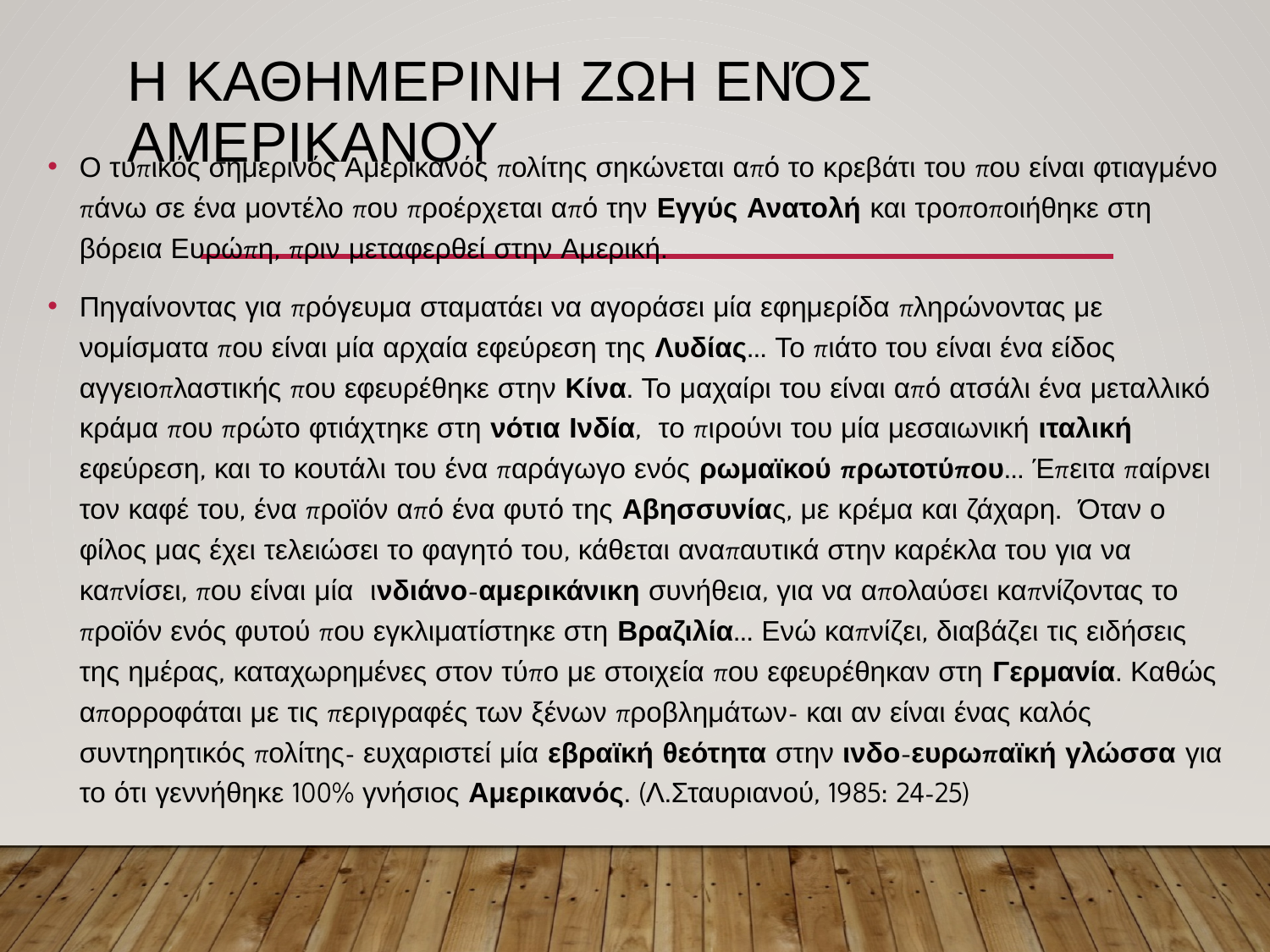

# Η καθημερινη ζωη ενός αμερικανου
Ο τυπικός σημερινός Αμερικανός πολίτης σηκώνεται από το κρεβάτι του που είναι φτιαγμένο πάνω σε ένα μοντέλο που προέρχεται από την Εγγύς Ανατολή και τροποποιήθηκε στη βόρεια Ευρώπη, πριν μεταφερθεί στην Αμερική.
Πηγαίνοντας για πρόγευμα σταματάει να αγοράσει μία εφημερίδα πληρώνοντας με νομίσματα που είναι μία αρχαία εφεύρεση της Λυδίας… Το πιάτο του είναι ένα είδος αγγειοπλαστικής που εφευρέθηκε στην Κίνα. Το μαχαίρι του είναι από ατσάλι ένα μεταλλικό κράμα που πρώτο φτιάχτηκε στη νότια Ινδία,  το πιρούνι του μία μεσαιωνική ιταλική εφεύρεση, και το κουτάλι του ένα παράγωγο ενός ρωμαϊκού πρωτοτύπου… Έπειτα παίρνει τον καφέ του, ένα προϊόν από ένα φυτό της Αβησσυνίας, με κρέμα και ζάχαρη.  Όταν ο φίλος μας έχει τελειώσει το φαγητό του, κάθεται αναπαυτικά στην καρέκλα του για να καπνίσει, που είναι μία  ινδιάνο-αμερικάνικη συνήθεια, για να απολαύσει καπνίζοντας το προϊόν ενός φυτού που εγκλιματίστηκε στη Βραζιλία… Ενώ καπνίζει, διαβάζει τις ειδήσεις της ημέρας, καταχωρημένες στον τύπο με στοιχεία που εφευρέθηκαν στη Γερμανία. Καθώς απορροφάται με τις περιγραφές των ξένων προβλημάτων- και αν είναι ένας καλός συντηρητικός πολίτης- ευχαριστεί μία εβραϊκή θεότητα στην ινδο-ευρωπαϊκή γλώσσα για το ότι γεννήθηκε 100% γνήσιος Αμερικανός. (Λ.Σταυριανού, 1985: 24-25)